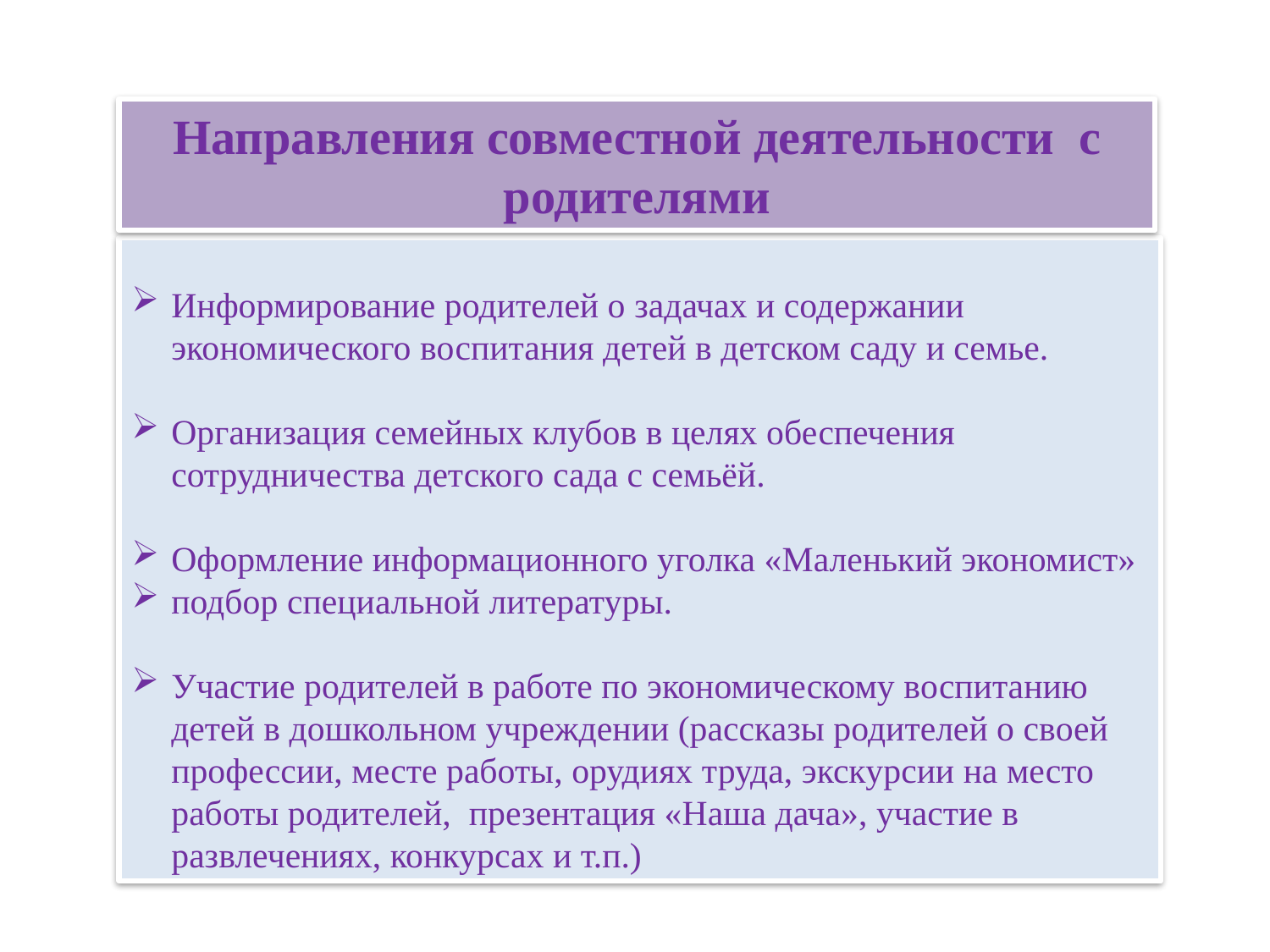

Направления совместной деятельности  с родителями

Информирование родителей о задачах и содержании экономического воспитания детей в детском саду и семье.

Организация семейных клубов в целях обеспечения сотрудничества детского сада с семьёй.

Оформление информационного уголка «Маленький экономист»
подбор специальной литературы.

Участие родителей в работе по экономическому воспитанию детей в дошкольном учреждении (рассказы родителей о своей профессии, месте работы, орудиях труда, экскурсии на место работы родителей,  презентация «Наша дача», участие в  развлечениях, конкурсах и т.п.)